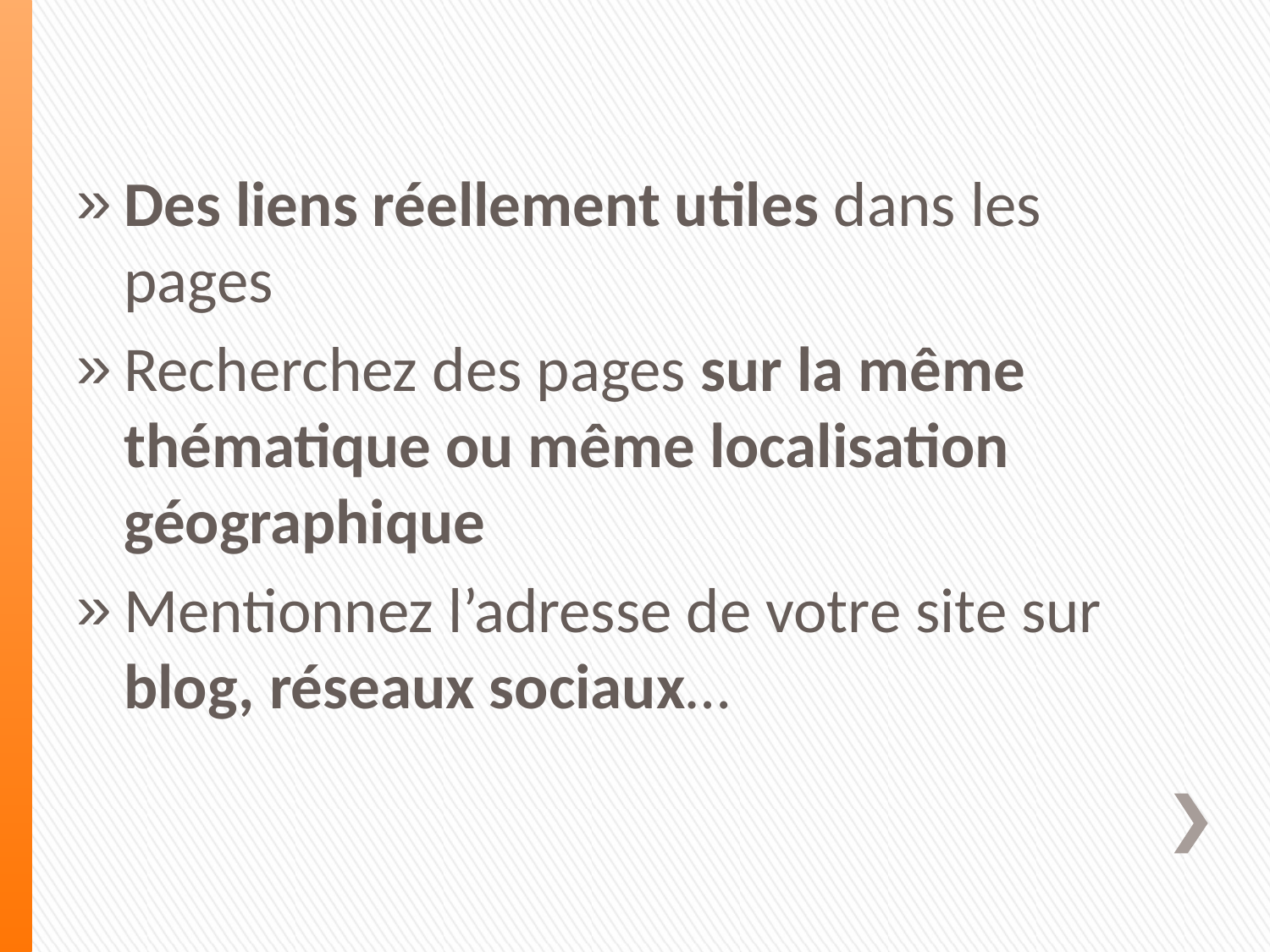

# Des liens réellement utiles dans les pages
Recherchez des pages sur la même thématique ou même localisation géographique
Mentionnez l’adresse de votre site sur blog, réseaux sociaux…